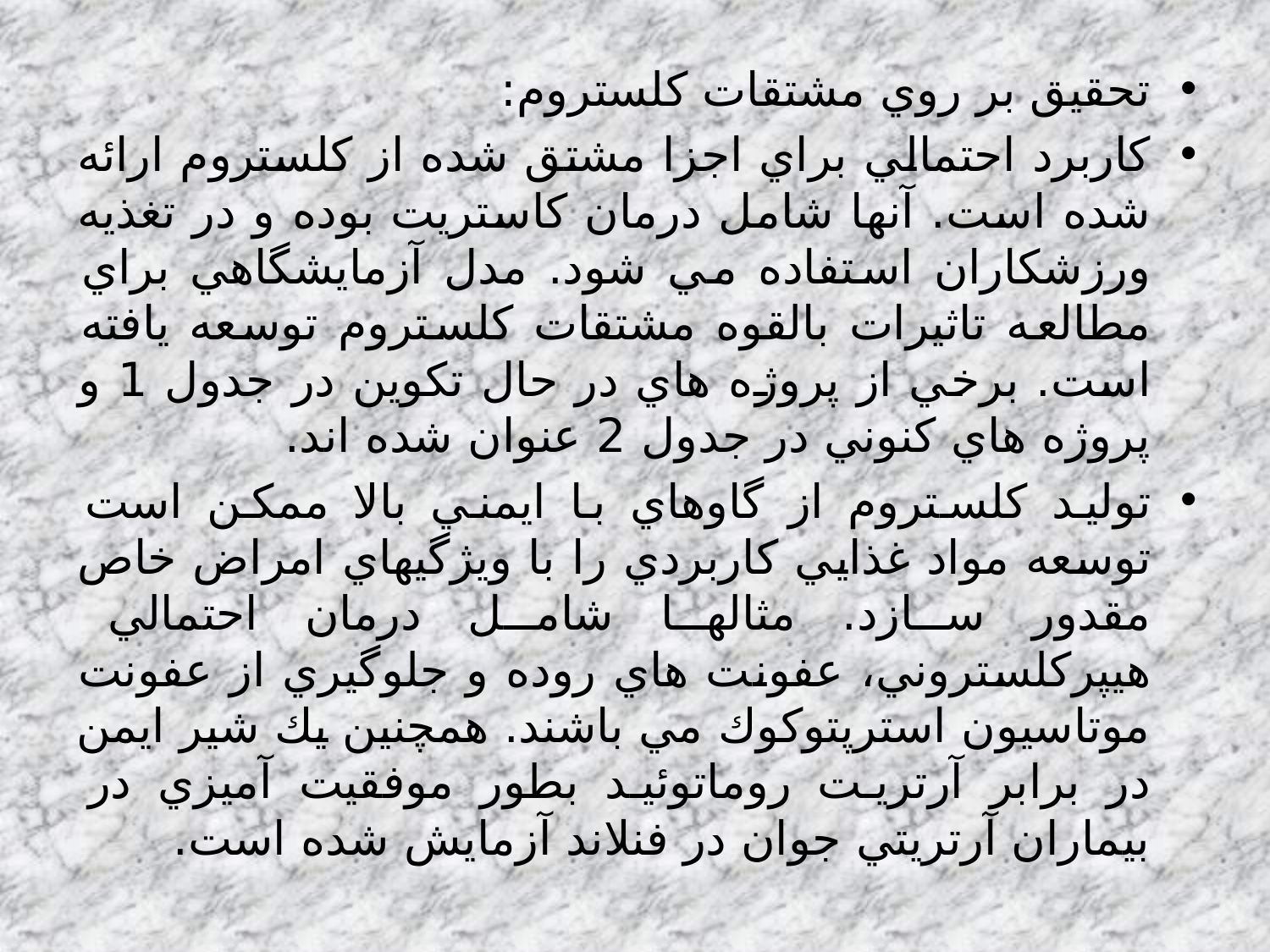

تحقيق بر روي مشتقات كلستروم:
كاربرد احتمالي براي اجزا مشتق شده از كلستروم ارائه شده است. آنها شامل درمان كاستريت بوده و در تغذيه ورزشكاران استفاده مي شود. مدل آزمايشگاهي براي مطالعه تاثيرات بالقوه مشتقات كلستروم توسعه يافته است. برخي از پروژه هاي در حال تكوين در جدول 1 و پروژه هاي كنوني در جدول 2 عنوان شده اند.
توليد كلستروم از گاوهاي با ايمني بالا ممكن است توسعه مواد غذايي كاربردي را با ويژگيهاي امراض خاص مقدور سازد. مثالها شامل درمان احتمالي هيپركلستروني، عفونت هاي روده و جلوگيري از عفونت موتاسيون استرپتوكوك مي باشند. همچنين يك شير ايمن در برابر آرتريت روماتوئيد بطور موفقيت آميزي در بيماران آرتريتي جوان در فنلاند آزمايش شده است.